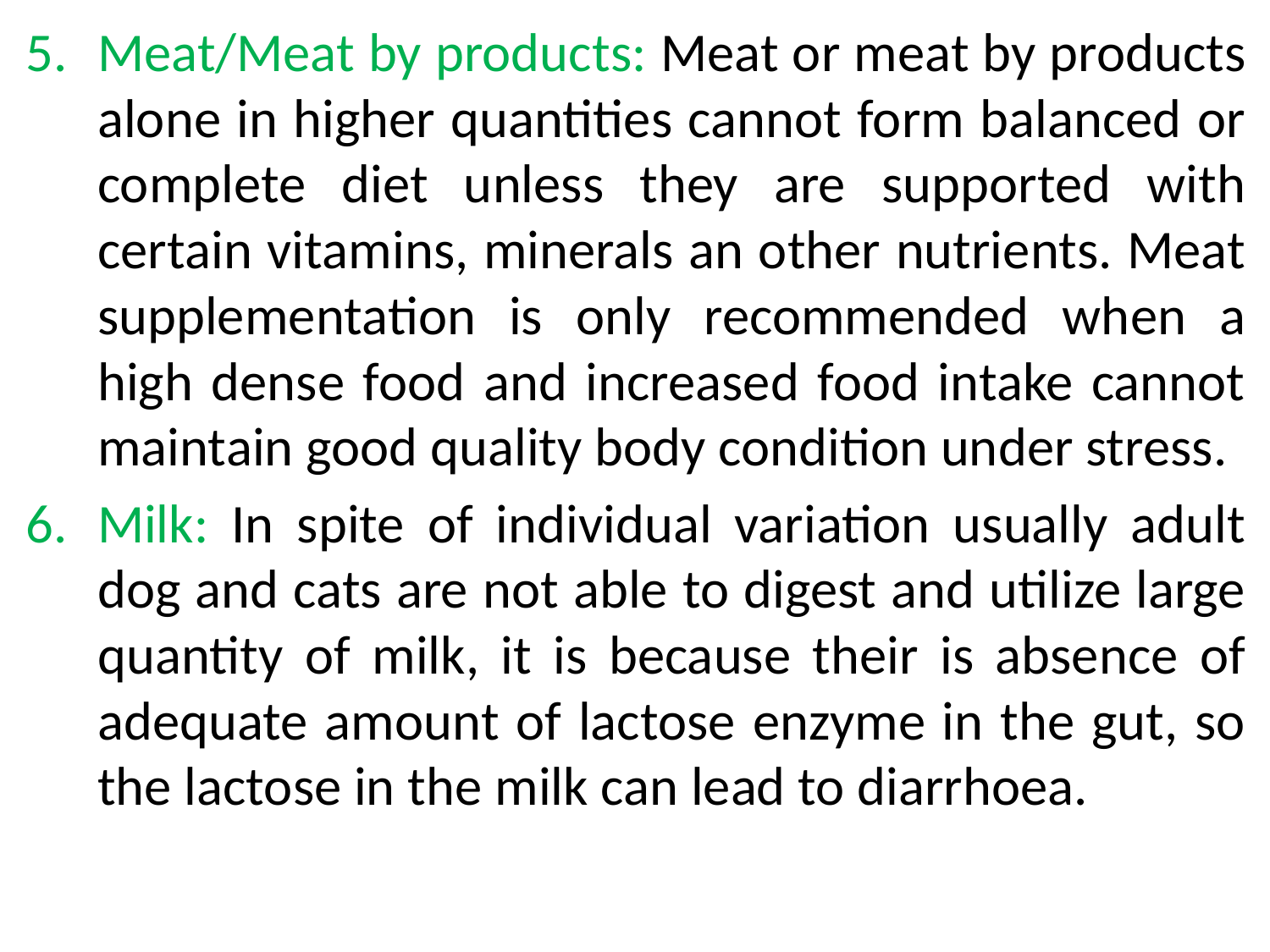

Meat/Meat by products: Meat or meat by products alone in higher quantities cannot form balanced or complete diet unless they are supported with certain vitamins, minerals an other nutrients. Meat supplementation is only recommended when a high dense food and increased food intake cannot maintain good quality body condition under stress.
Milk: In spite of individual variation usually adult dog and cats are not able to digest and utilize large quantity of milk, it is because their is absence of adequate amount of lactose enzyme in the gut, so the lactose in the milk can lead to diarrhoea.